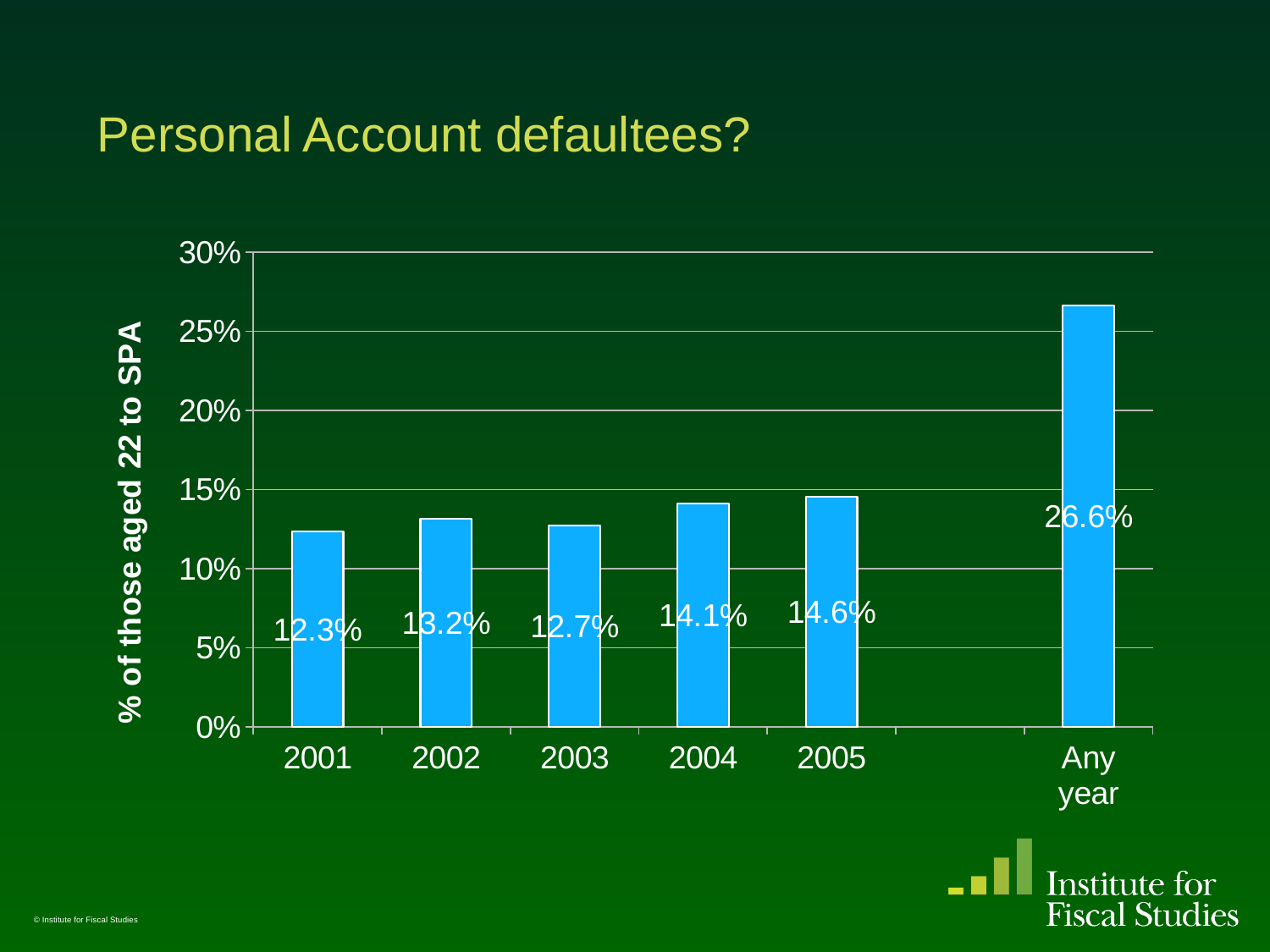

# Personal Account defaultees?

### Chart

| Category | Column2 |
|---|---|
| 2001 | 0.1234336000000002 |
| 2002 | 0.1317409 |
| 2003 | 0.1272517 |
| 2004 | 0.1411791 |
| 2005 | 0.145696 |
|  | None |
| Any year | 0.26626191000000005 |
© Institute for Fiscal Studies